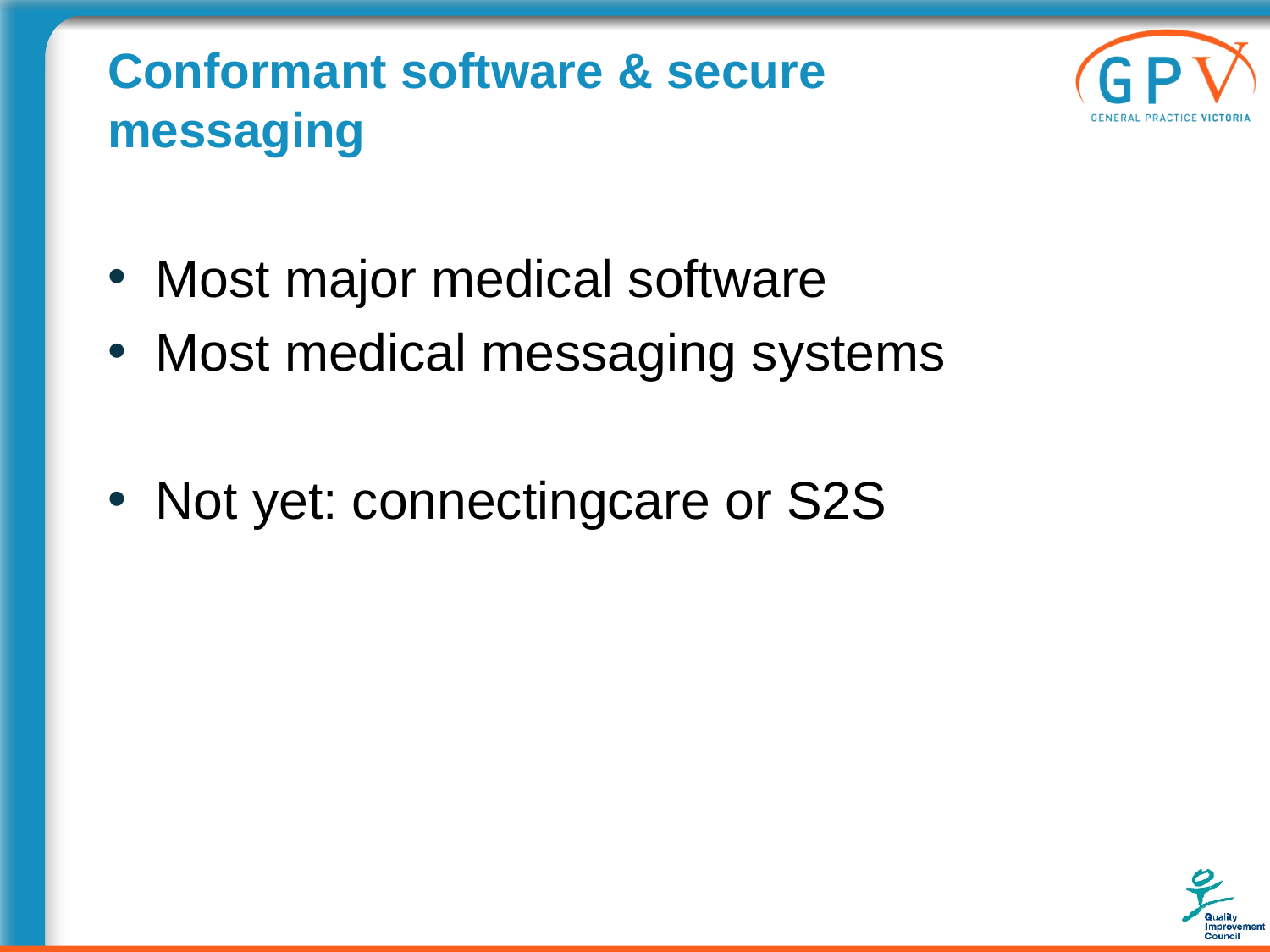

# Conformant software & secure messaging

Most major medical software
Most medical messaging systems

Not yet: connectingcare or S2S